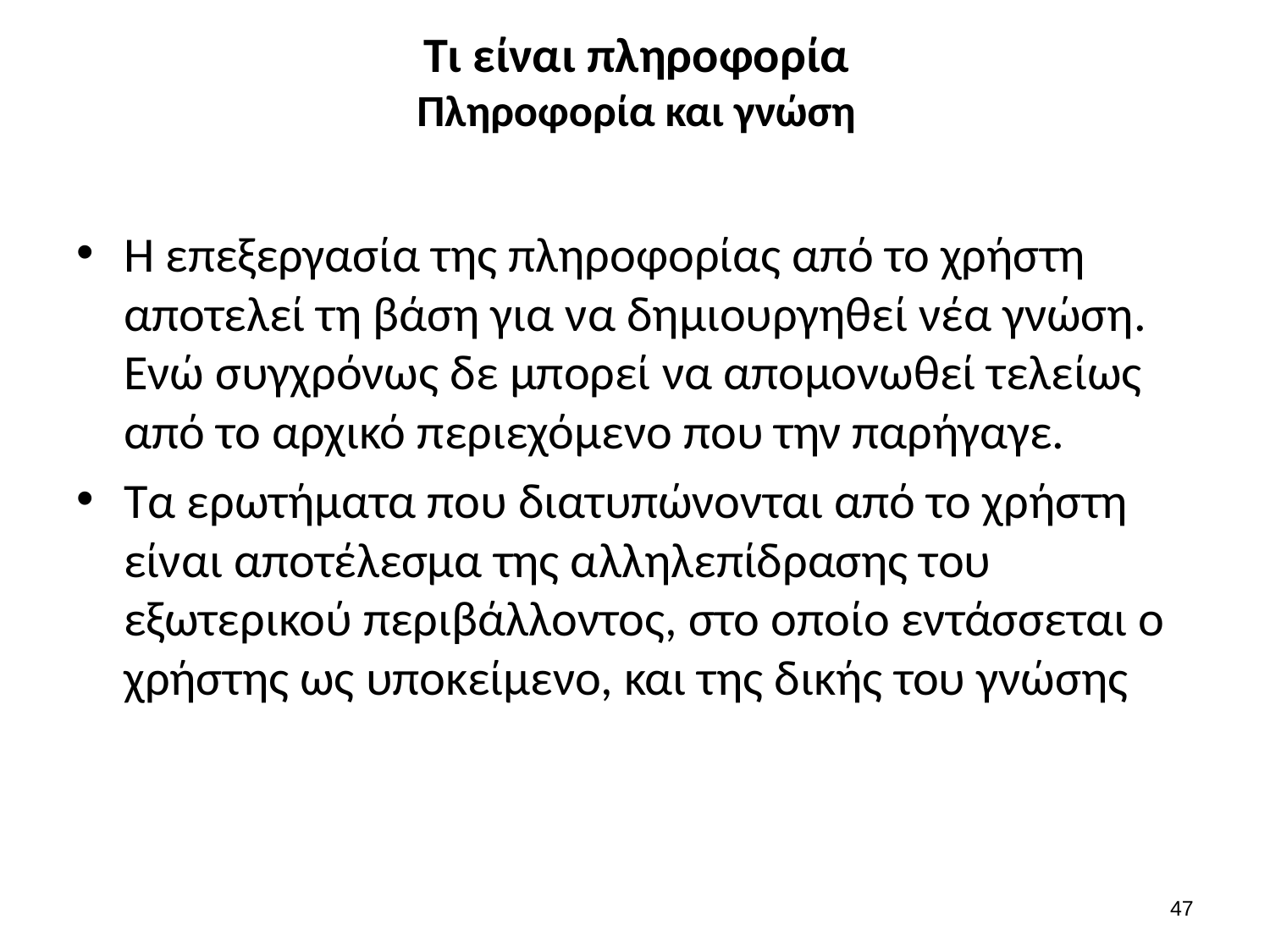

# Τι είναι πληροφορία Πληροφορία και γνώση
Η επεξεργασία της πληροφορίας από το χρήστη αποτελεί τη βάση για να δημιουργηθεί νέα γνώση. Ενώ συγχρόνως δε μπορεί να απομονωθεί τελείως από το αρχικό περιεχόμενο που την παρήγαγε.
Τα ερωτήματα που διατυπώνονται από το χρήστη είναι αποτέλεσμα της αλληλεπίδρασης του εξωτερικού περιβάλλοντος, στο οποίο εντάσσεται ο χρήστης ως υποκείμενο, και της δικής του γνώσης
47